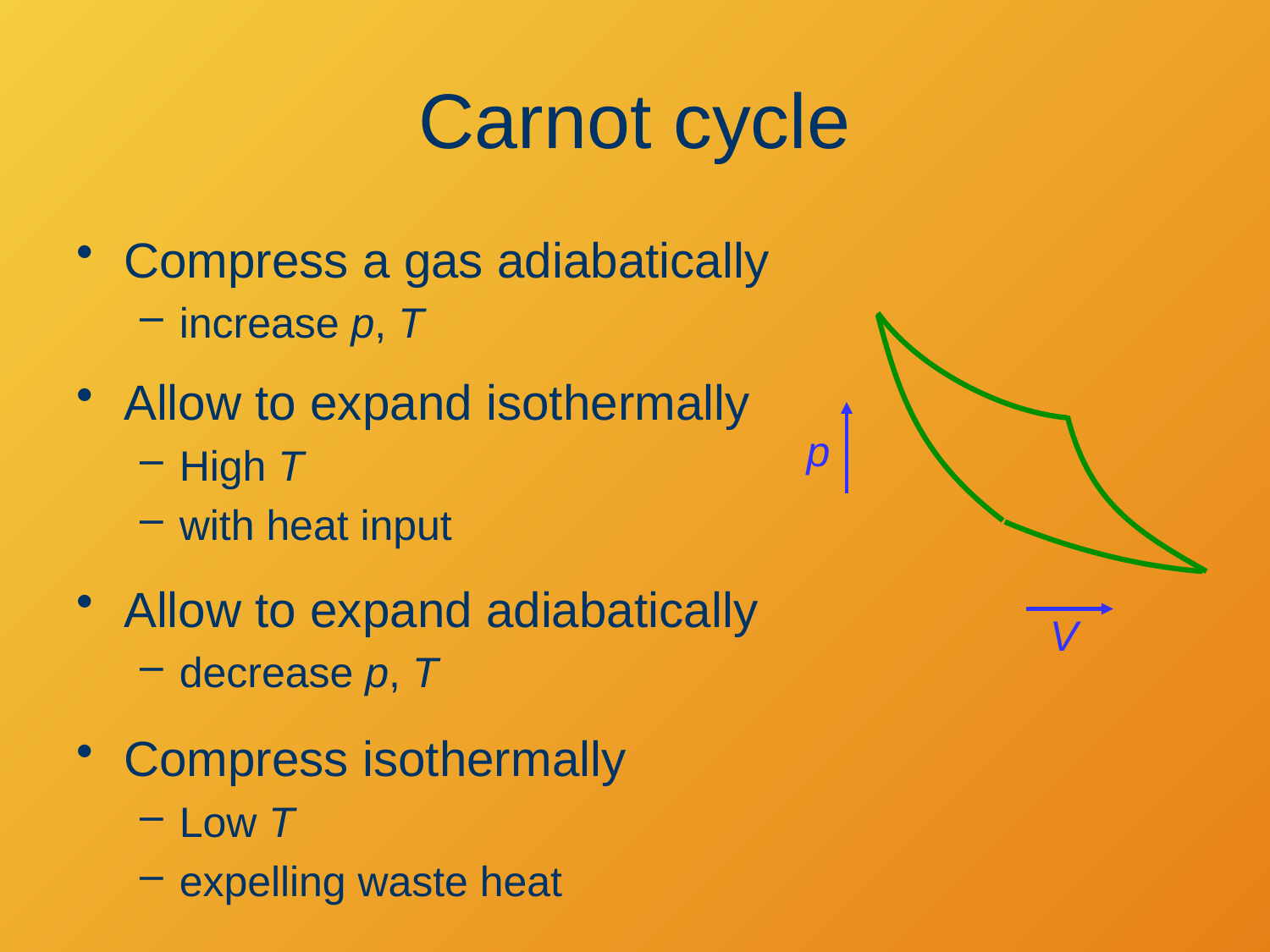

# Carnot cycle
Compress a gas adiabatically
increase p, T

Allow to expand isothermally
High T
with heat input
p

Allow to expand adiabatically
decrease p, T
V
Compress isothermally
Low T
expelling waste heat